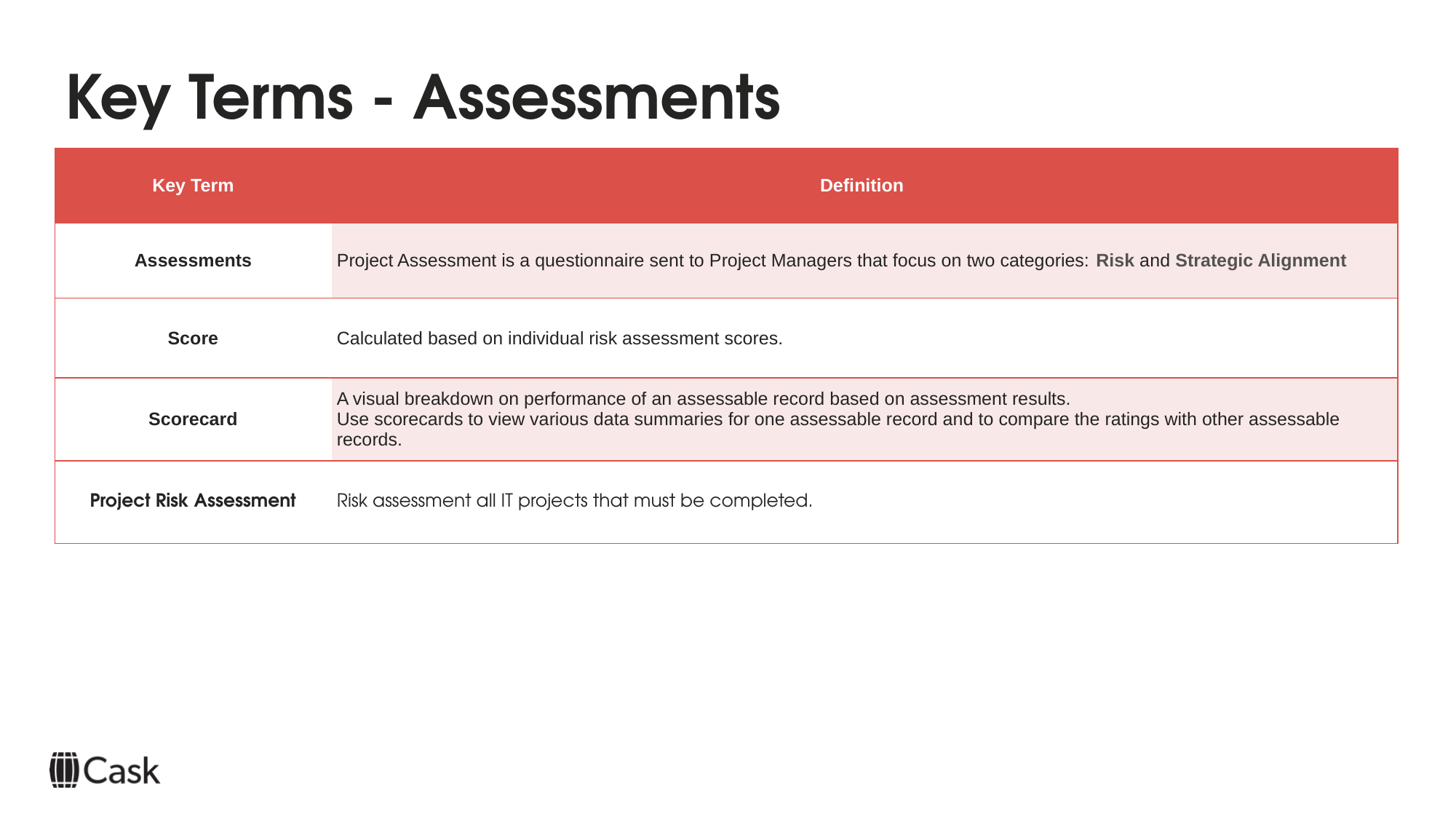

# Key Terms - Assessments
| Key Term | Definition |
| --- | --- |
| Assessments | Project Assessment is a questionnaire sent to Project Managers that focus on two categories: Risk and Strategic Alignment |
| Score | Calculated based on individual risk assessment scores. |
| Scorecard | A visual breakdown on performance of an assessable record based on assessment results. Use scorecards to view various data summaries for one assessable record and to compare the ratings with other assessable records. |
| Project Risk Assessment | Risk assessment all IT projects that must be completed. |